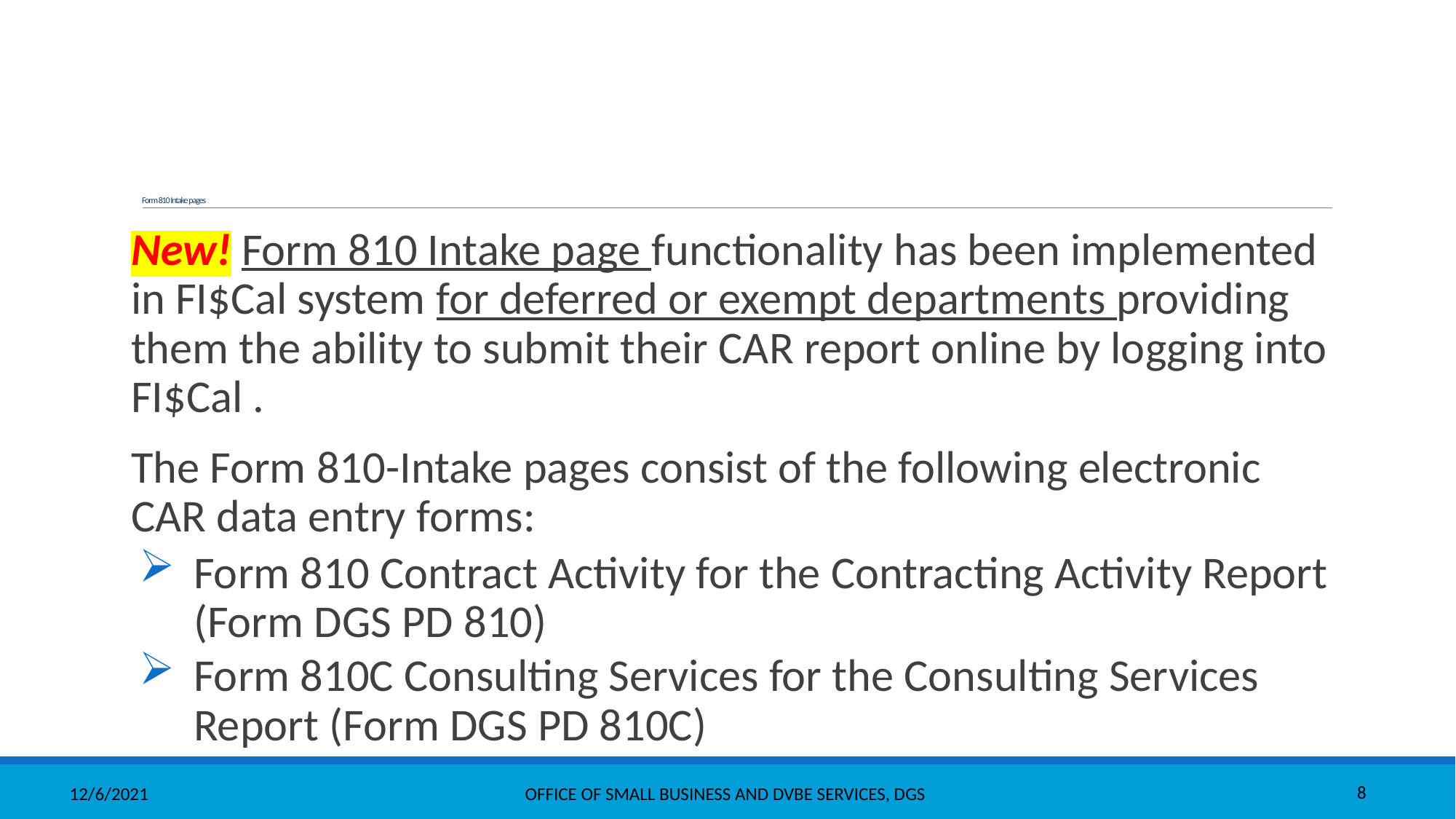

# Form 810 Intake pages
New! Form 810 Intake page functionality has been implemented in FI$Cal system for deferred or exempt departments providing them the ability to submit their CAR report online by logging into FI$Cal .
The Form 810-Intake pages consist of the following electronic CAR data entry forms:
Form 810 Contract Activity for the Contracting Activity Report (Form DGS PD 810)
Form 810C Consulting Services for the Consulting Services Report (Form DGS PD 810C)

12/6/2021
Office Of Small Business And DVBE Services, DGS
8